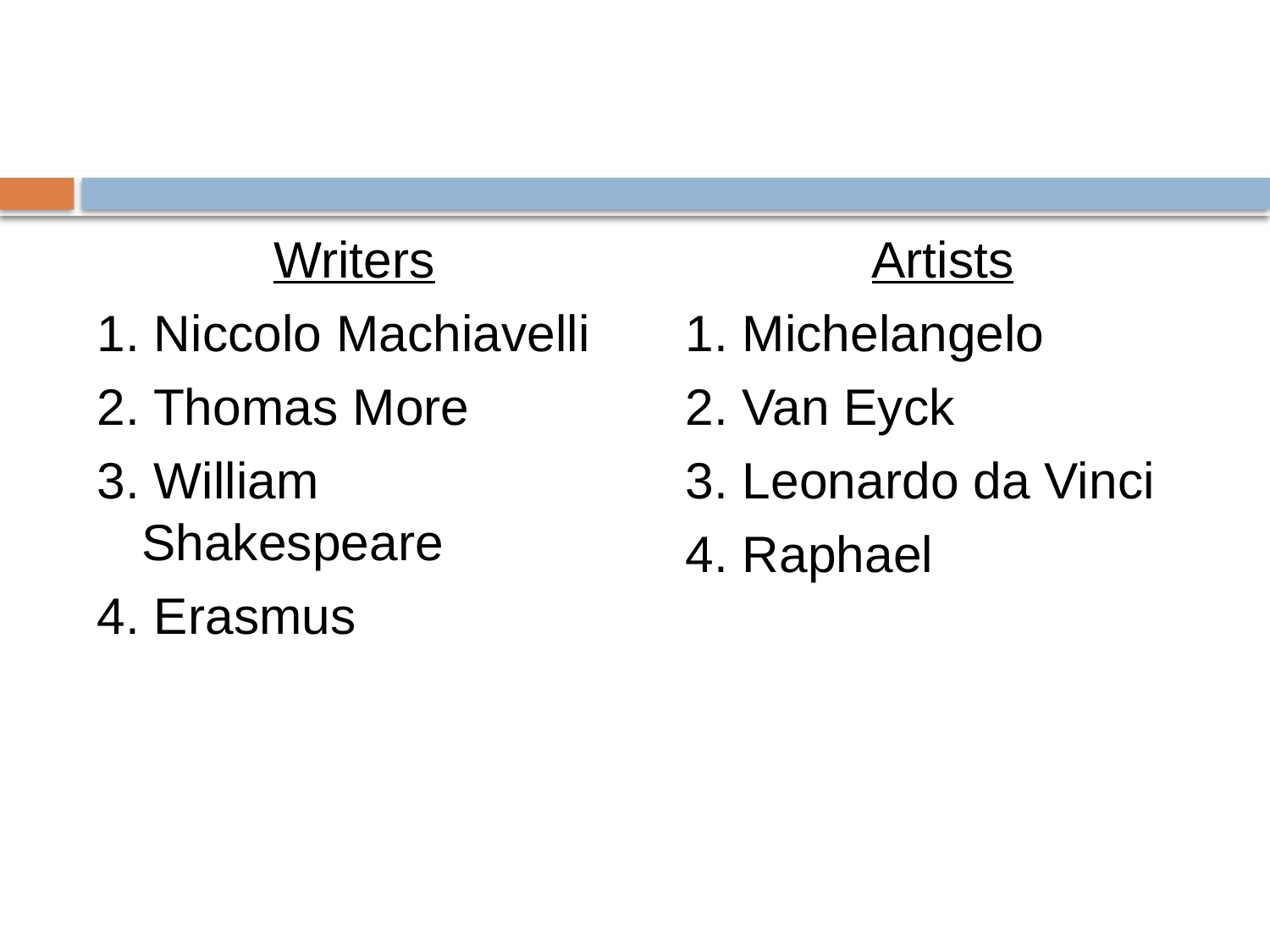

#
Writers
1. Niccolo Machiavelli
2. Thomas More
3. William Shakespeare
4. Erasmus

Artists
1. Michelangelo
2. Van Eyck
3. Leonardo da Vinci
4. Raphael